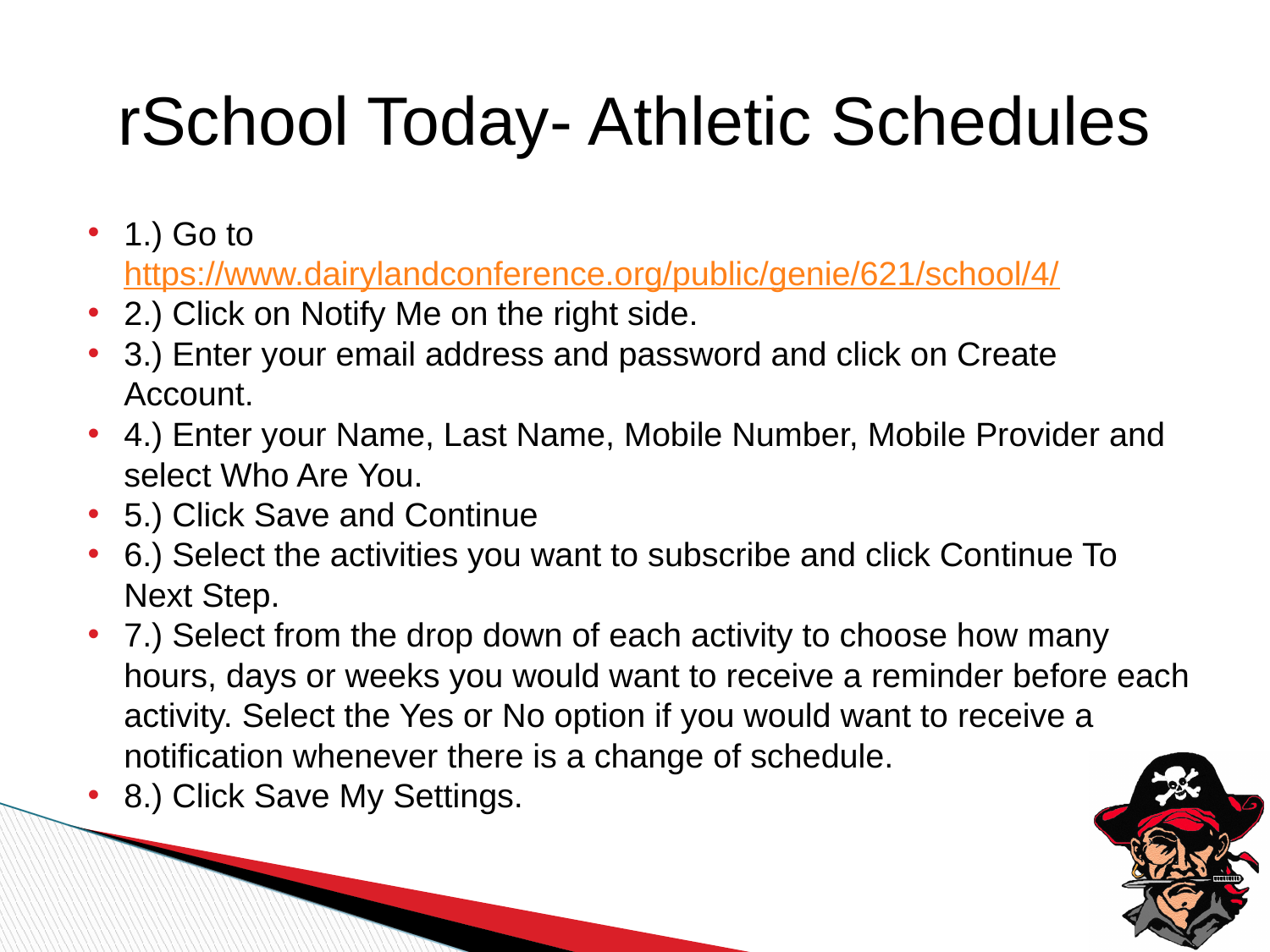

# rSchool Today- Athletic Schedules
1.) Go to https://www.dairylandconference.org/public/genie/621/school/4/
2.) Click on Notify Me on the right side.
3.) Enter your email address and password and click on Create Account.
4.) Enter your Name, Last Name, Mobile Number, Mobile Provider and select Who Are You.
5.) Click Save and Continue
6.) Select the activities you want to subscribe and click Continue To Next Step.
7.) Select from the drop down of each activity to choose how many hours, days or weeks you would want to receive a reminder before each activity. Select the Yes or No option if you would want to receive a  notification whenever there is a change of schedule.
8.) Click Save My Settings.